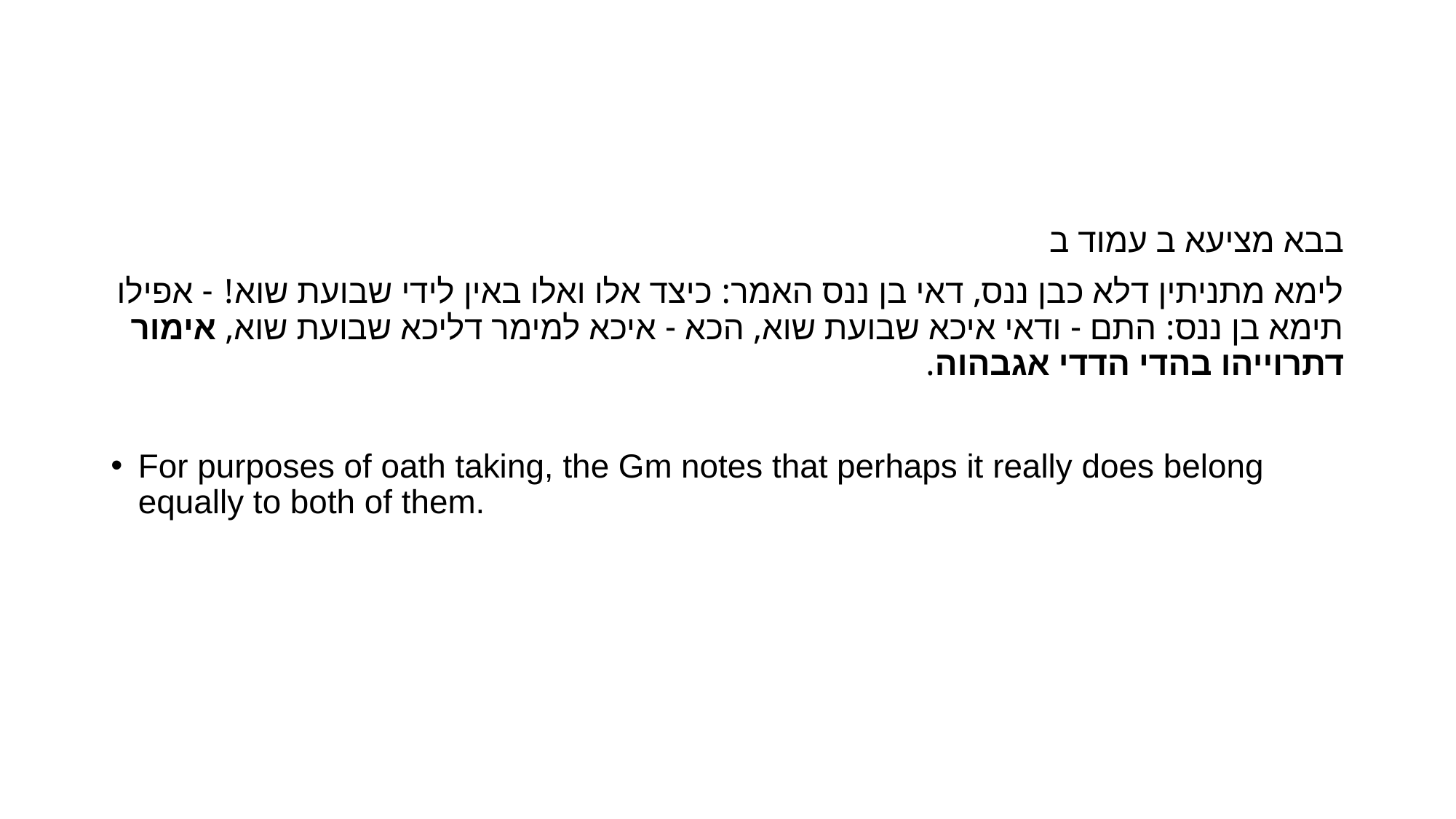

#
בבא מציעא ב עמוד ב
לימא מתניתין דלא כבן ננס, דאי בן ננס האמר: כיצד אלו ואלו באין לידי שבועת שוא! - אפילו תימא בן ננס: התם - ודאי איכא שבועת שוא, הכא - איכא למימר דליכא שבועת שוא, אימור דתרוייהו בהדי הדדי אגבהוה.

For purposes of oath taking, the Gm notes that perhaps it really does belong equally to both of them.